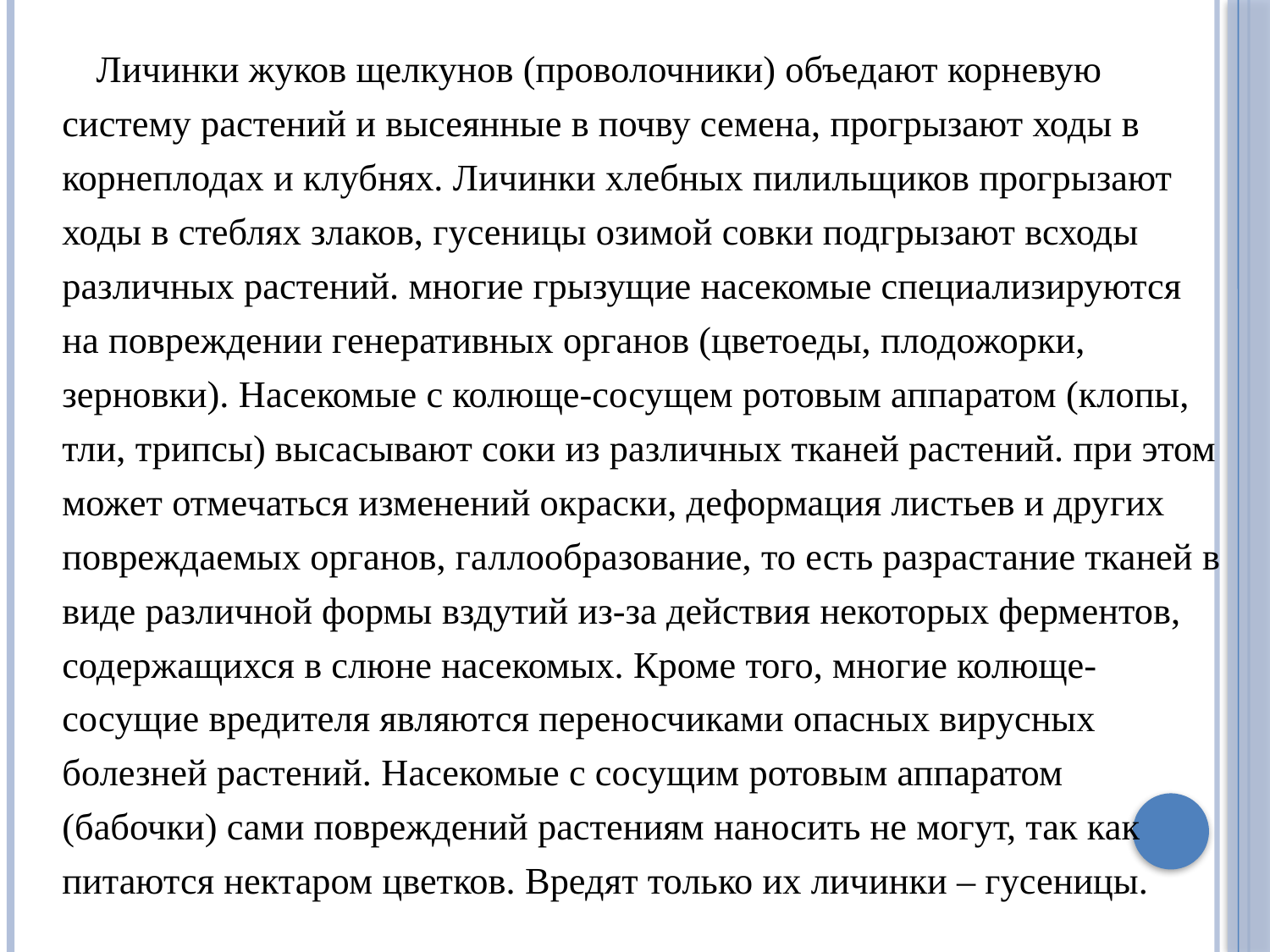

Личинки жуков щелкунов (проволочники) объедают корневую систему растений и высеянные в почву семена, прогрызают ходы в корнеплодах и клубнях. Личинки хлебных пилильщиков прогрызают ходы в стеблях злаков, гусеницы озимой совки подгрызают всходы различных растений. многие грызущие насекомые специализируются на повреждении генеративных органов (цветоеды, плодожорки, зерновки). Насекомые с колюще-сосущем ротовым аппаратом (клопы, тли, трипсы) высасывают соки из различных тканей растений. при этом может отмечаться изменений окраски, деформация листьев и других повреждаемых органов, галлообразование, то есть разрастание тканей в виде различной формы вздутий из-за действия некоторых ферментов, содержащихся в слюне насекомых. Кроме того, многие колюще-сосущие вредителя являются переносчиками опасных вирусных болезней растений. Насекомые с сосущим ротовым аппаратом (бабочки) сами повреждений растениям наносить не могут, так как питаются нектаром цветков. Вредят только их личинки – гусеницы.